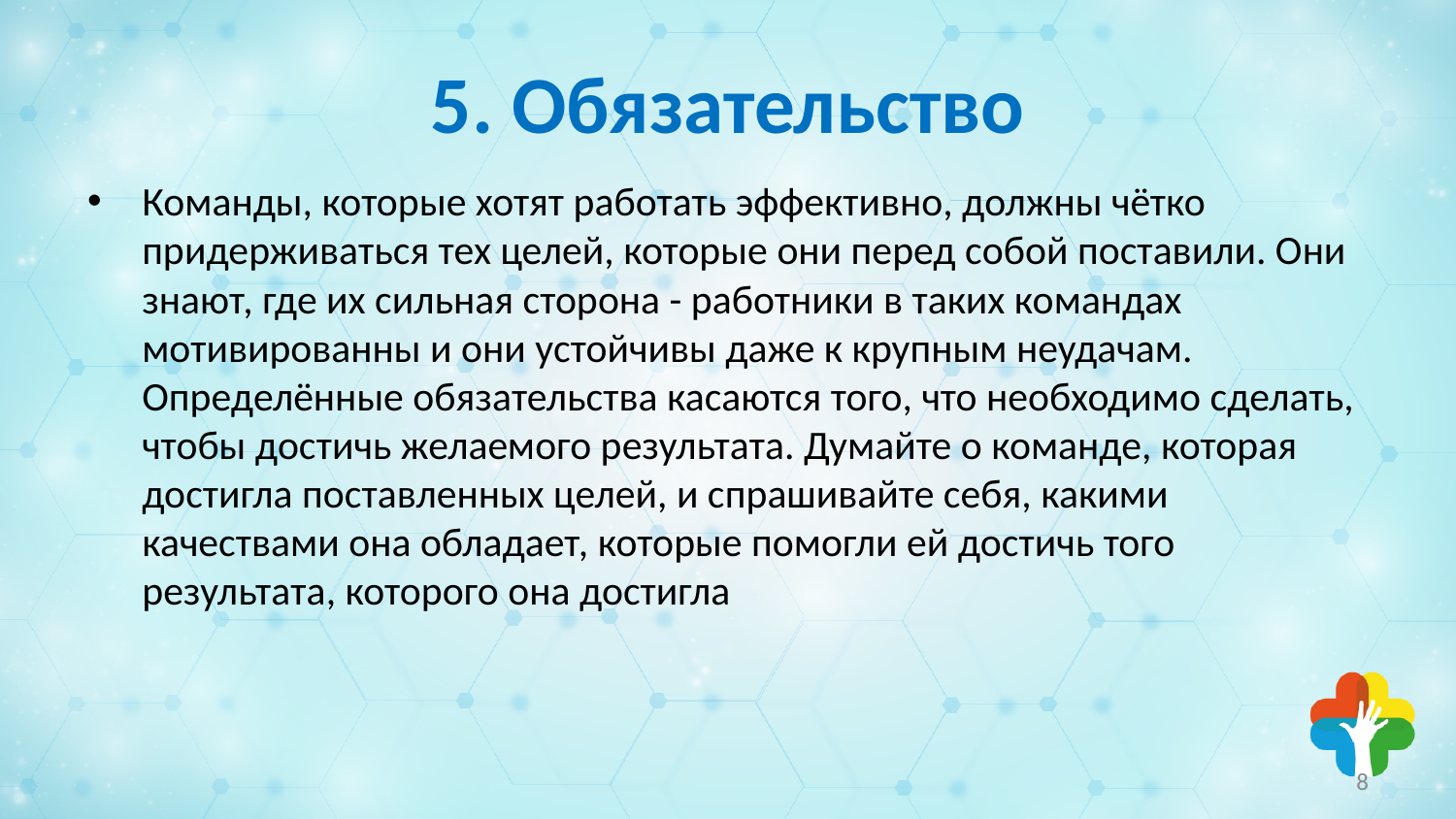

# 5. Обязательство
Команды, которые хотят работать эффективно, должны чётко придерживаться тех целей, которые они перед собой поставили. Они знают, где их сильная сторона - работники в таких командах мотивированны и они устойчивы даже к крупным неудачам. Определённые обязательства касаются того, что необходимо сделать, чтобы достичь желаемого результата. Думайте о команде, которая достигла поставленных целей, и спрашивайте себя, какими качествами она обладает, которые помогли ей достичь того результата, которого она достигла
8